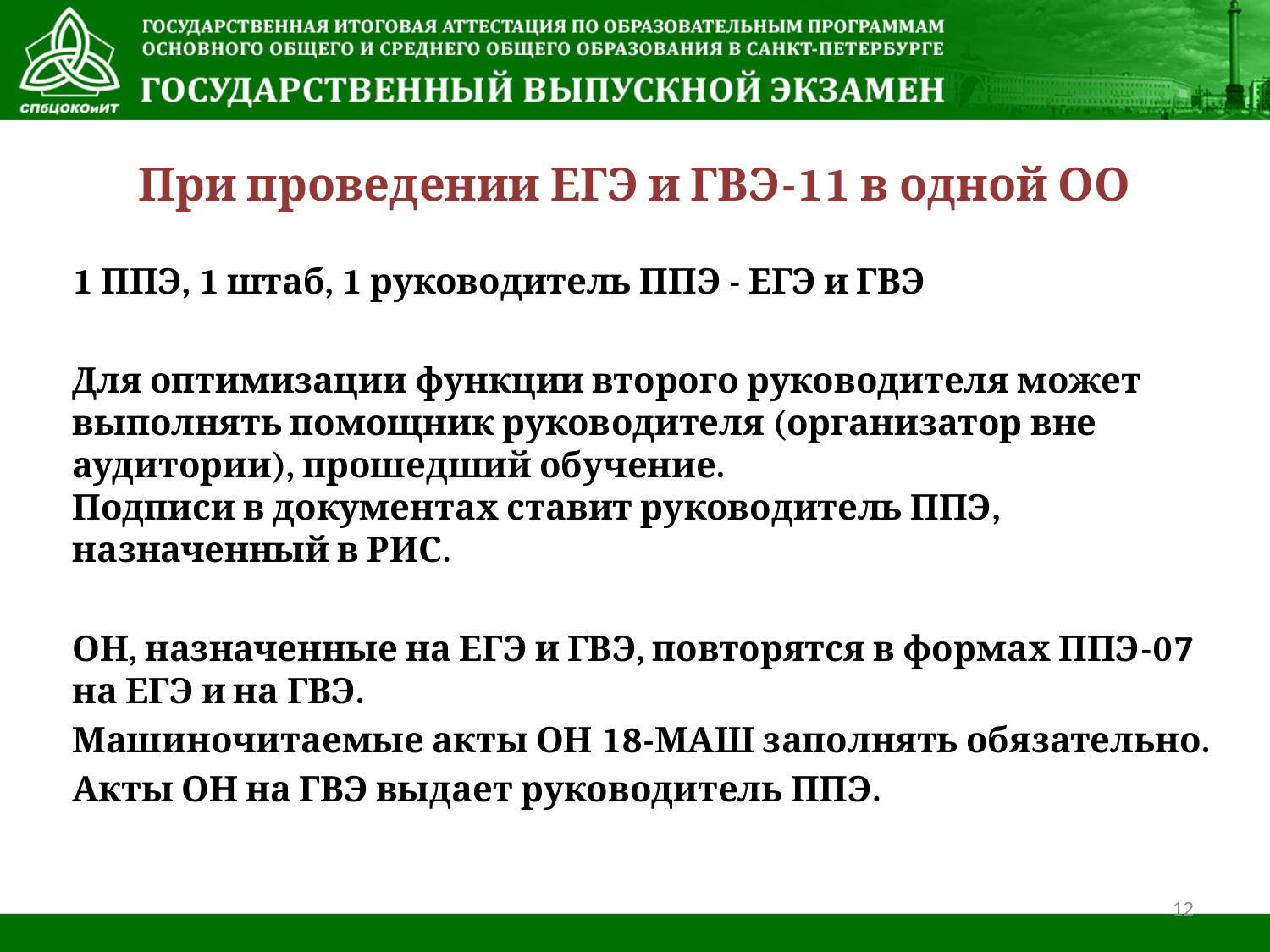

# При проведении ЕГЭ и ГВЭ-11 в одной ОО
1 ППЭ, 1 штаб, 1 руководитель ППЭ - ЕГЭ и ГВЭ

Для оптимизации функции второго руководителя может выполнять помощник руководителя (организатор вне аудитории), прошедший обучение.
Подписи в документах ставит руководитель ППЭ, назначенный в РИС.

ОН, назначенные на ЕГЭ и ГВЭ, повторятся в формах ППЭ-07 на ЕГЭ и на ГВЭ.
Машиночитаемые акты ОН 18-МАШ заполнять обязательно.
Акты ОН на ГВЭ выдает руководитель ППЭ.

12